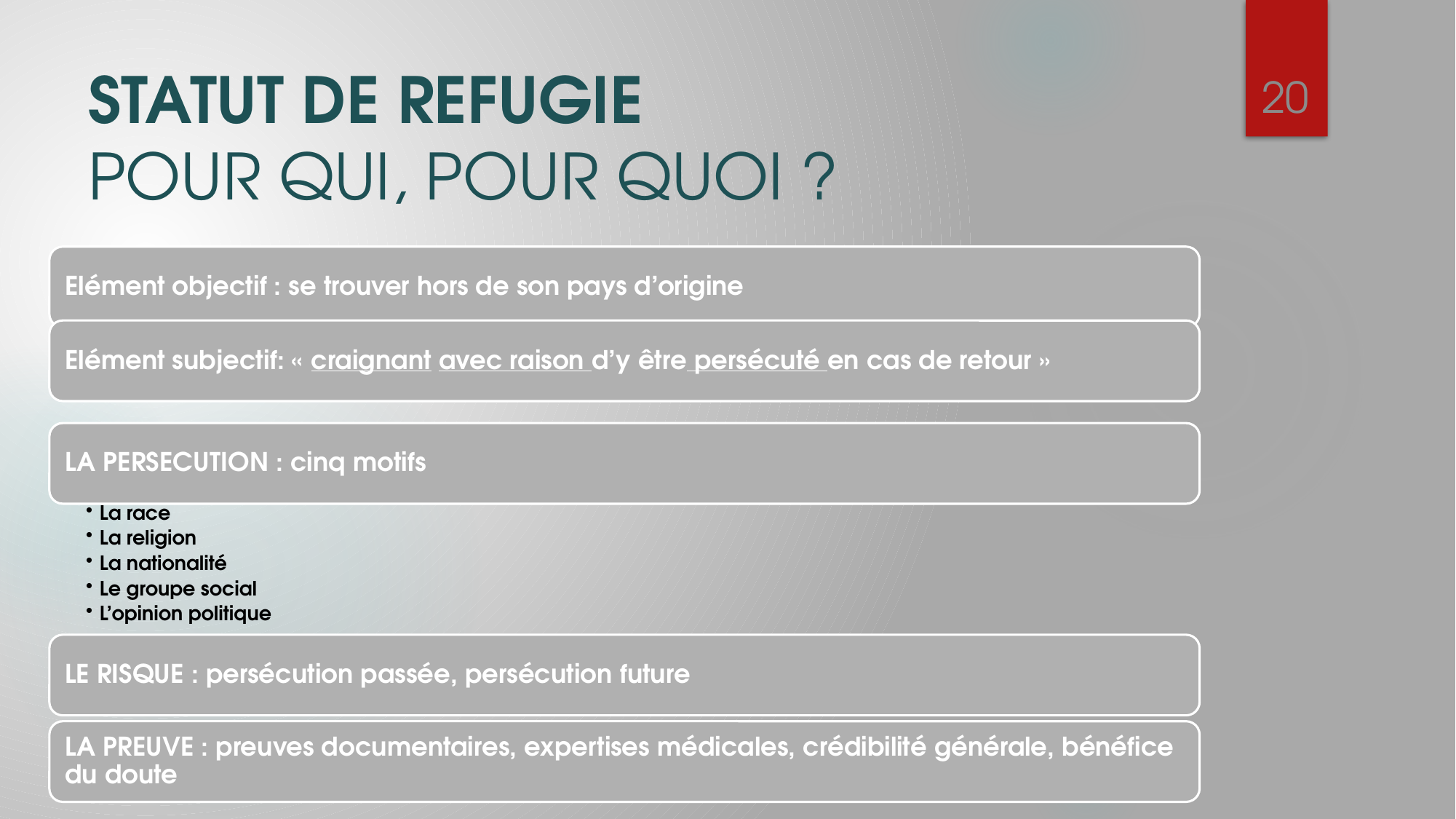

20
# STATUT DE REFUGIE POUR QUI, POUR QUOI ?
Elément objectif : se trouver hors de son pays d’origine
Elément subjectif: « craignant avec raison d’y être persécuté en cas de retour »
LA PERSECUTION : cinq motifs
La race
La religion
La nationalité
Le groupe social
L’opinion politique
LE RISQUE : persécution passée, persécution future
LA PREUVE : preuves documentaires, expertises médicales, crédibilité générale, bénéfice du doute